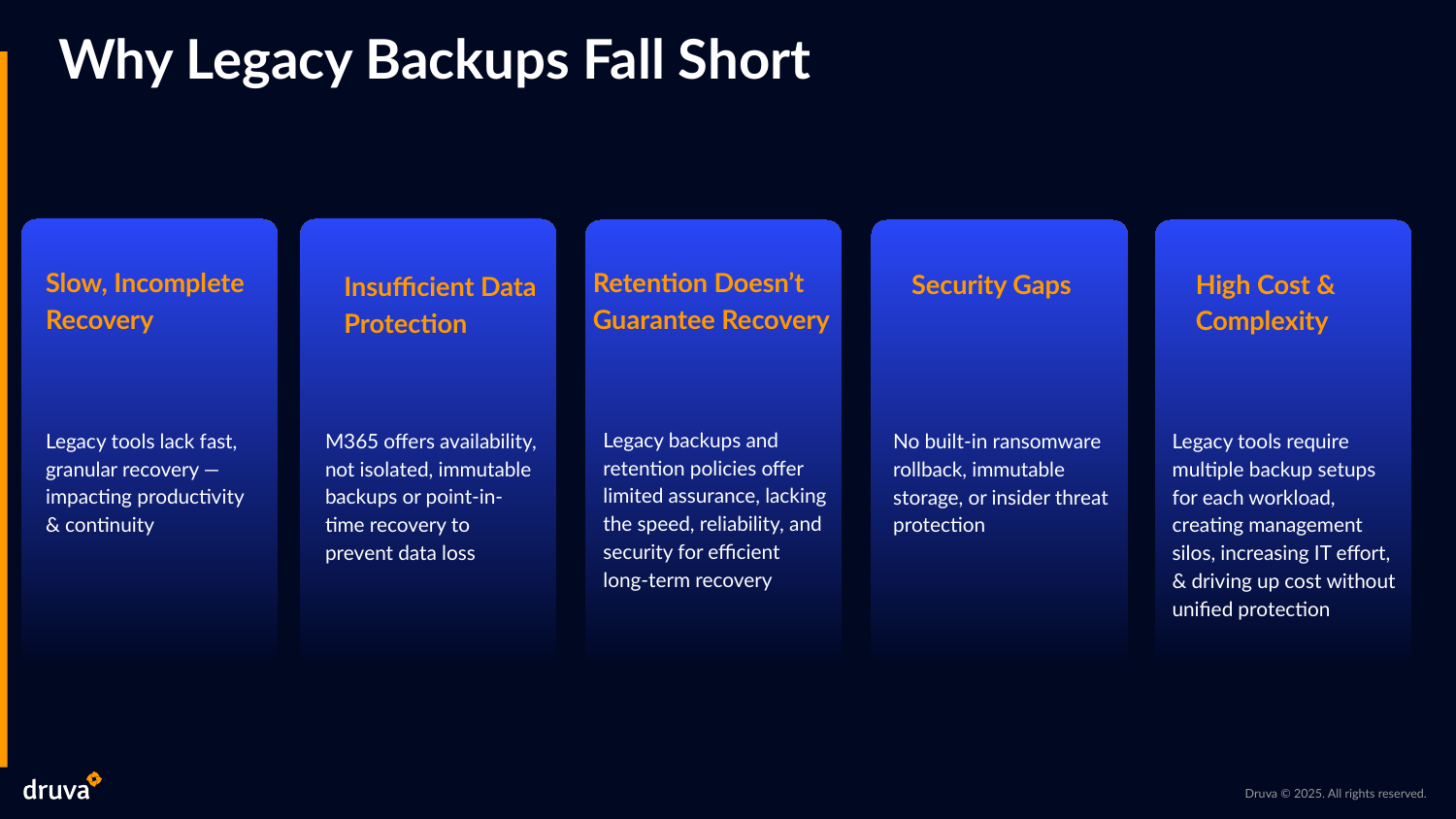

# Why Legacy Backups Fall Short

Slow, Incomplete Recovery

Legacy tools lack fast, granular recovery — impacting productivity & continuity

Retention Doesn’t Guarantee Recovery

Security Gaps

High Cost & Complexity

Insufficient Data Protection
Legacy backups and retention policies offer limited assurance, lacking the speed, reliability, and security for efficient long-term recovery

M365 offers availability, not isolated, immutable backups or point-in-time recovery to prevent data loss
No built-in ransomware rollback, immutable storage, or insider threat protection

Legacy tools require multiple backup setups for each workload, creating management silos, increasing IT effort, & driving up cost without unified protection